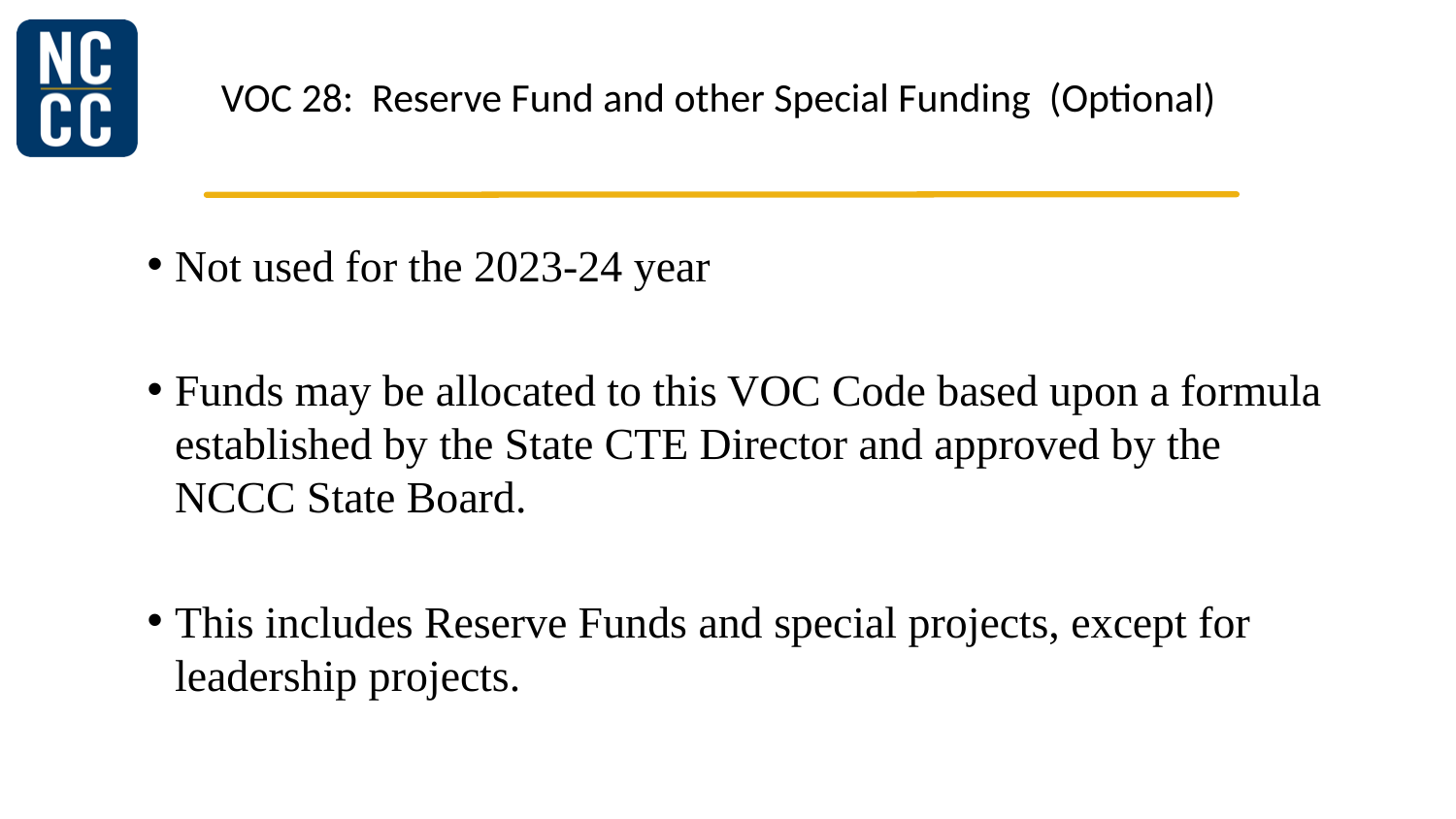

# VOC 28:  Reserve Fund and other Special Funding  (Optional)
Not used for the 2023-24 year

Funds may be allocated to this VOC Code based upon a formula established by the State CTE Director and approved by the NCCC State Board.

This includes Reserve Funds and special projects, except for leadership projects.